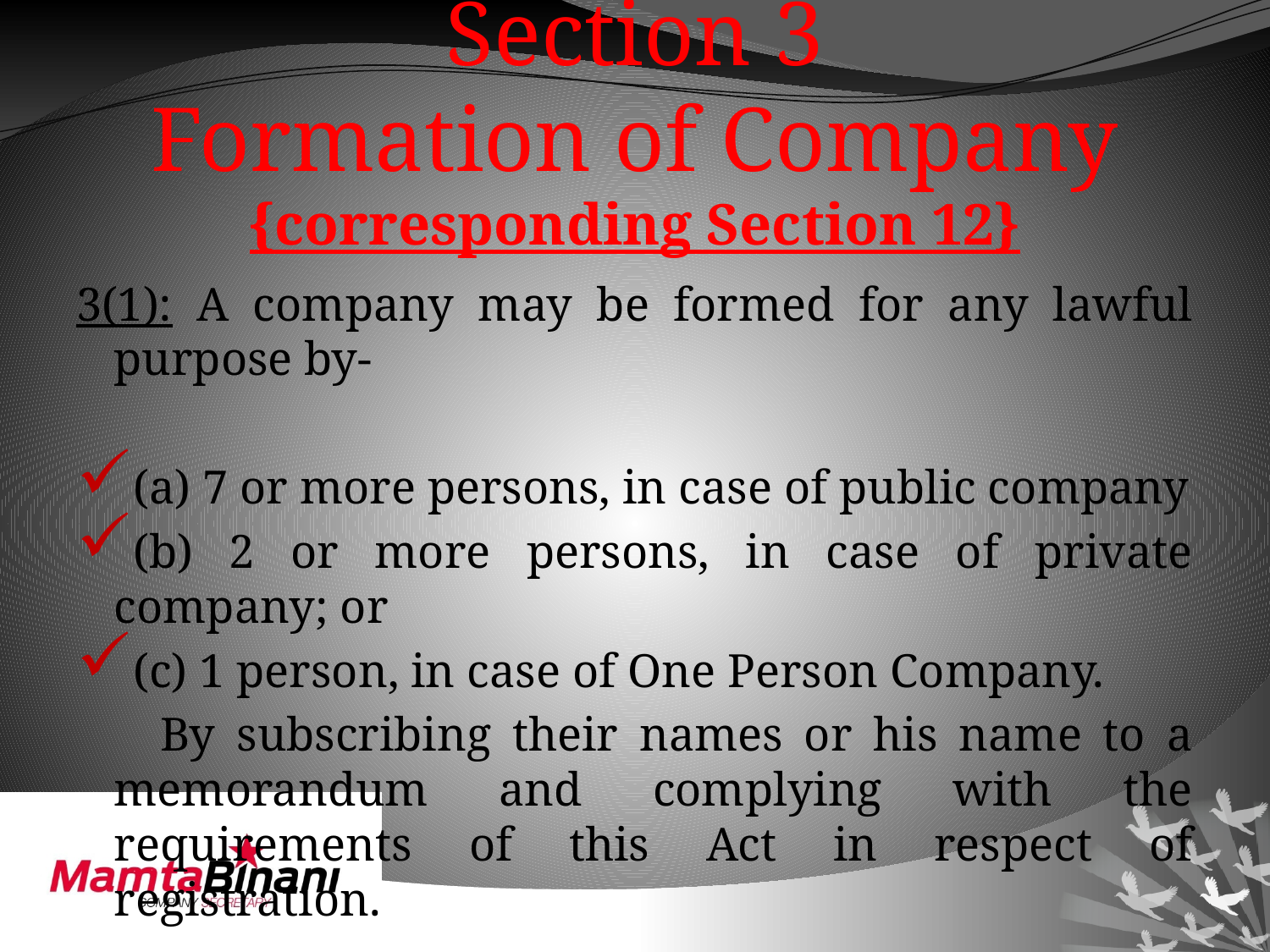

# Section 3 Formation of Company {corresponding Section 12}
3(1): A company may be formed for any lawful purpose by-

(a) 7 or more persons, in case of public company
(b) 2 or more persons, in case of private company; or
(c) 1 person, in case of One Person Company.
    By subscribing their names or his name to a memorandum and complying with the requirements of this Act in respect of registration.